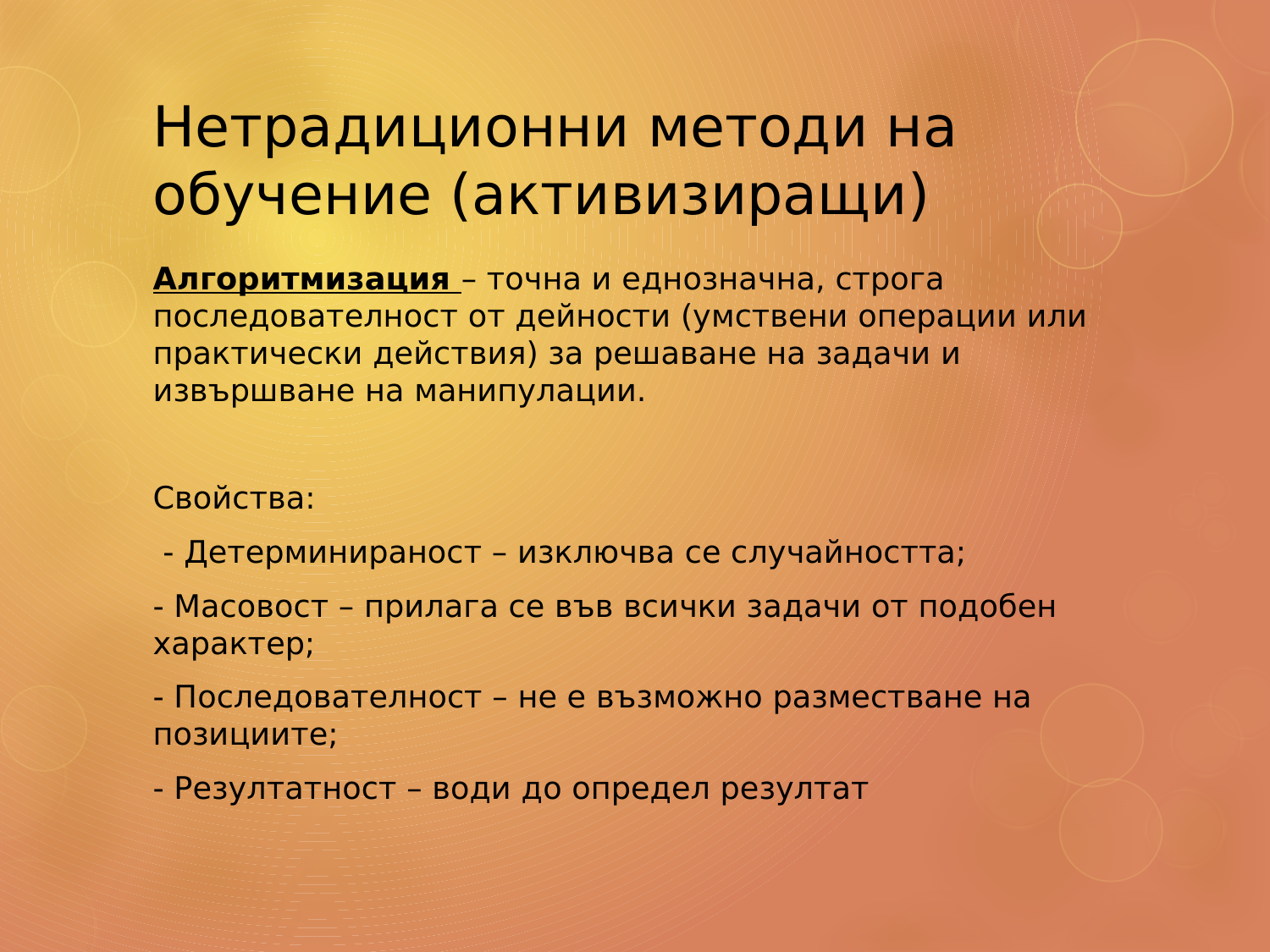

# Нетрадиционни методи на обучение (активизиращи)
Алгоритмизация – точна и еднозначна, строга последователност от дейности (умствени операции или практически действия) за решаване на задачи и извършване на манипулации.

Свойства:
 - Детерминираност – изключва се случайността;
- Масовост – прилага се във всички задачи от подобен характер;
- Последователност – не е възможно разместване на позициите;
- Резултатност – води до определ резултат